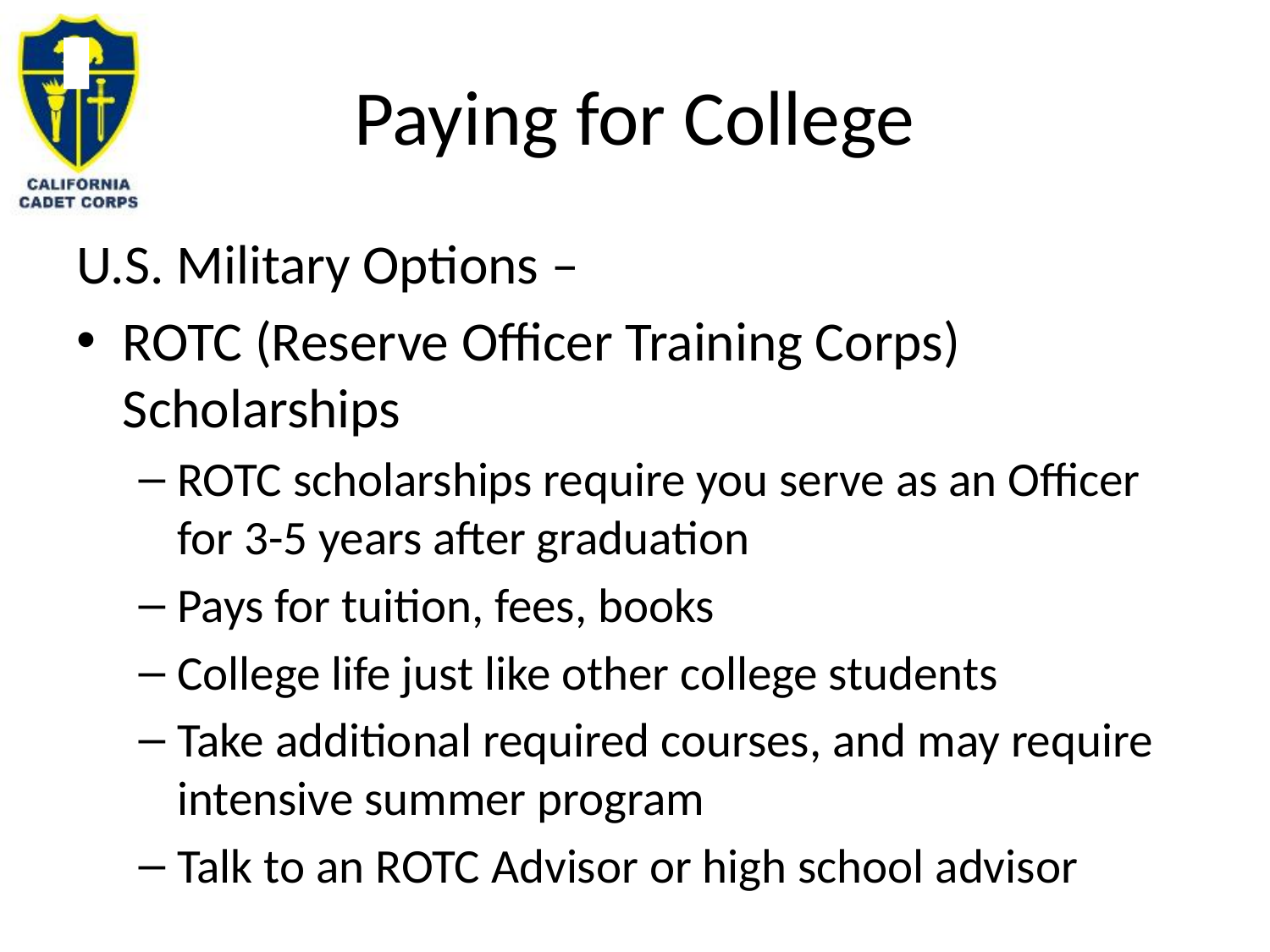

# Paying for College
U.S. Military Options –
ROTC (Reserve Officer Training Corps) Scholarships
ROTC scholarships require you serve as an Officer for 3-5 years after graduation
Pays for tuition, fees, books
College life just like other college students
Take additional required courses, and may require intensive summer program
Talk to an ROTC Advisor or high school advisor